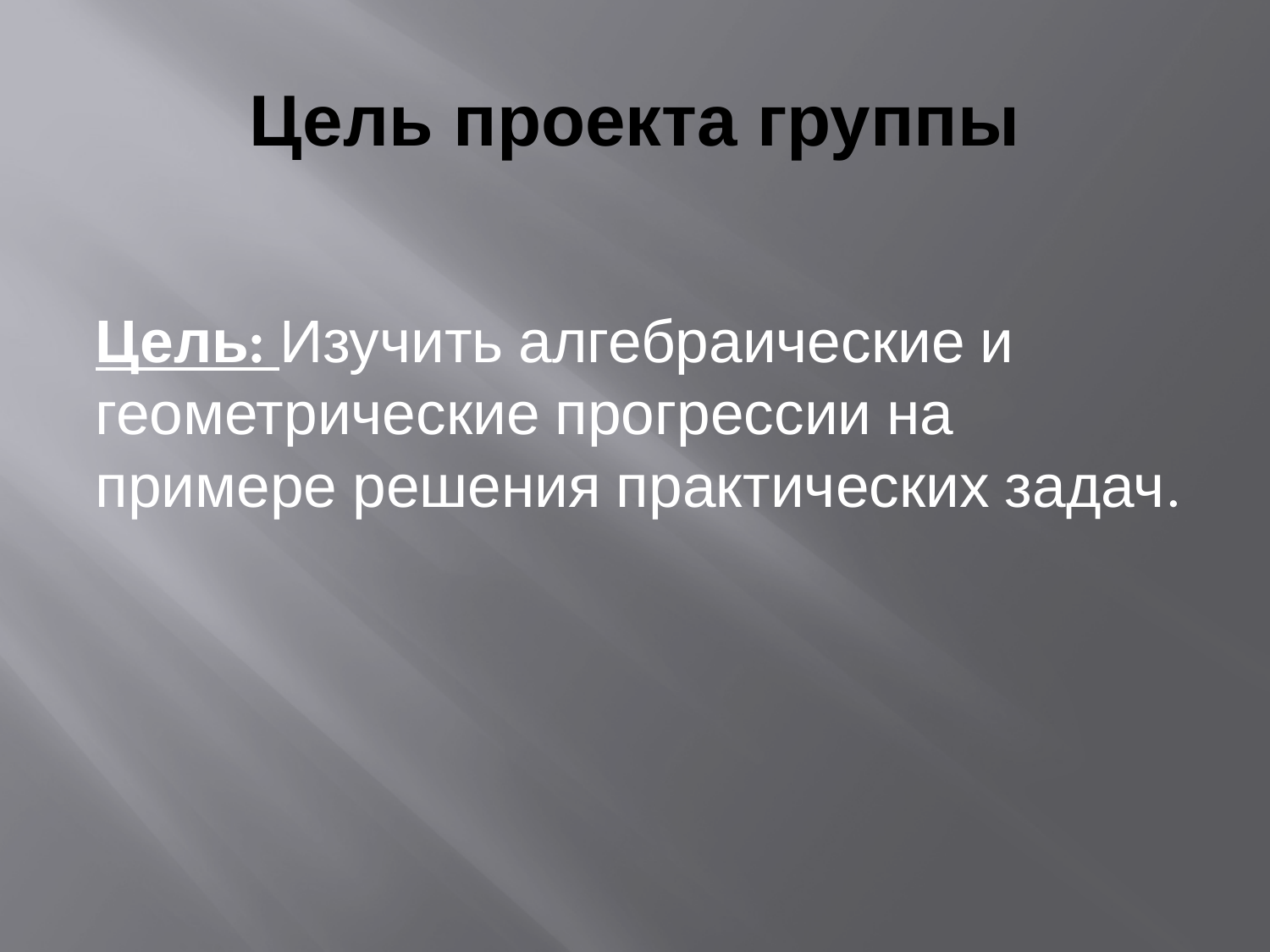

# Цель проекта группы
Цель: Изучить алгебраические и геометрические прогрессии на примере решения практических задач.